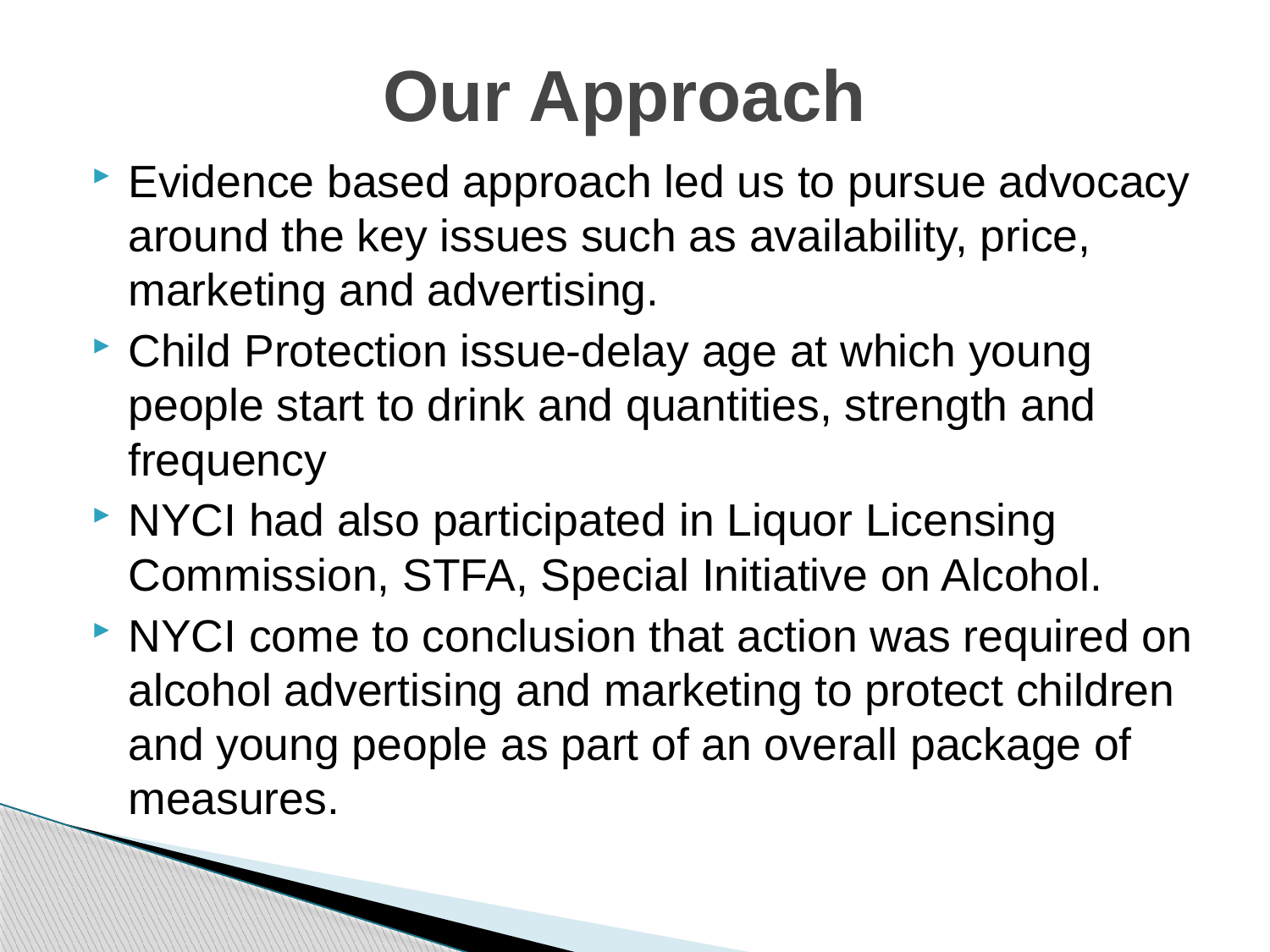

# Our Approach
Evidence based approach led us to pursue advocacy around the key issues such as availability, price, marketing and advertising.
Child Protection issue-delay age at which young people start to drink and quantities, strength and frequency
NYCI had also participated in Liquor Licensing Commission, STFA, Special Initiative on Alcohol.
NYCI come to conclusion that action was required on alcohol advertising and marketing to protect children and young people as part of an overall package of measures.